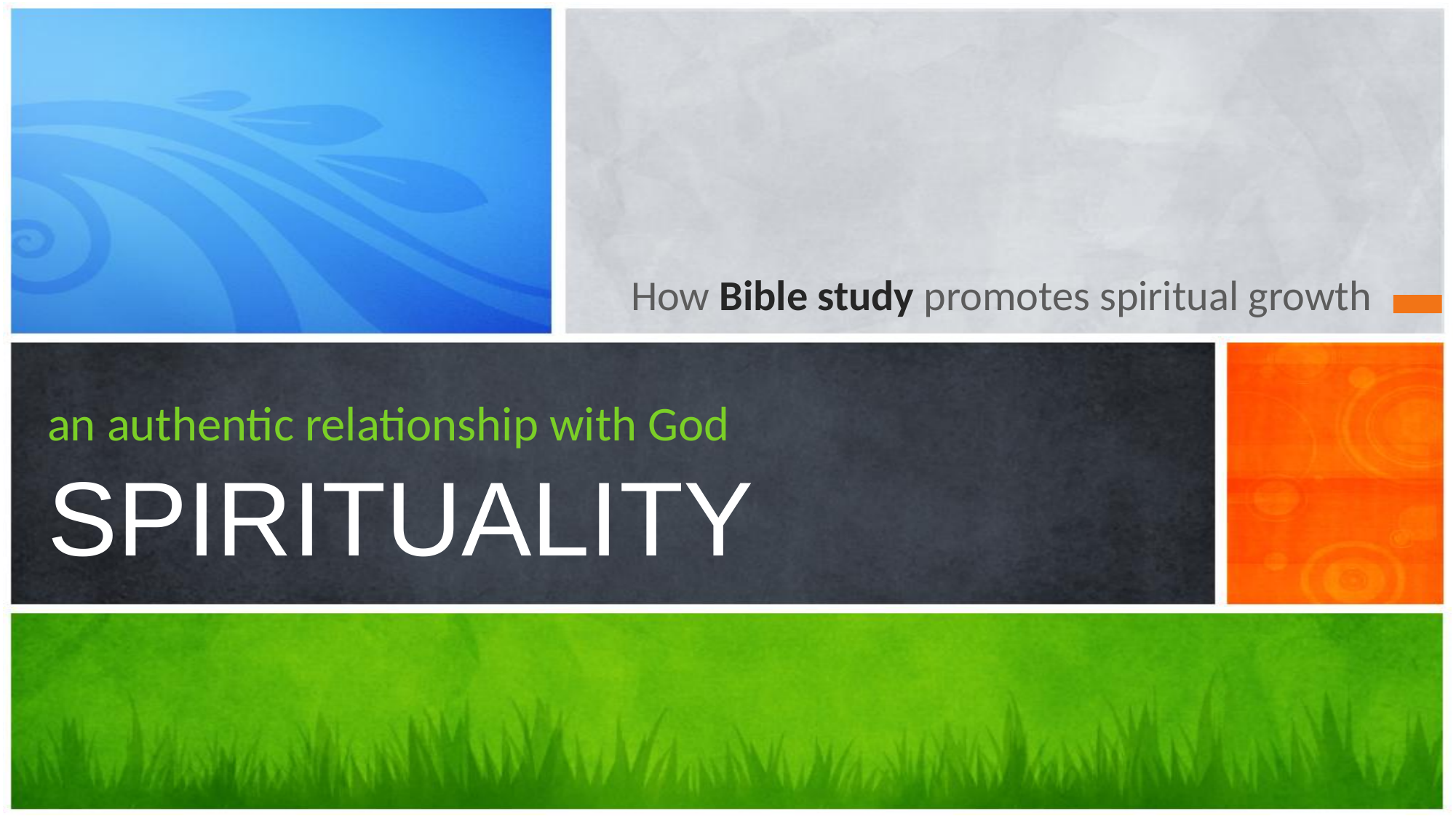

How Bible study promotes spiritual growth
# an authentic relationship with God SPIRITUALITY